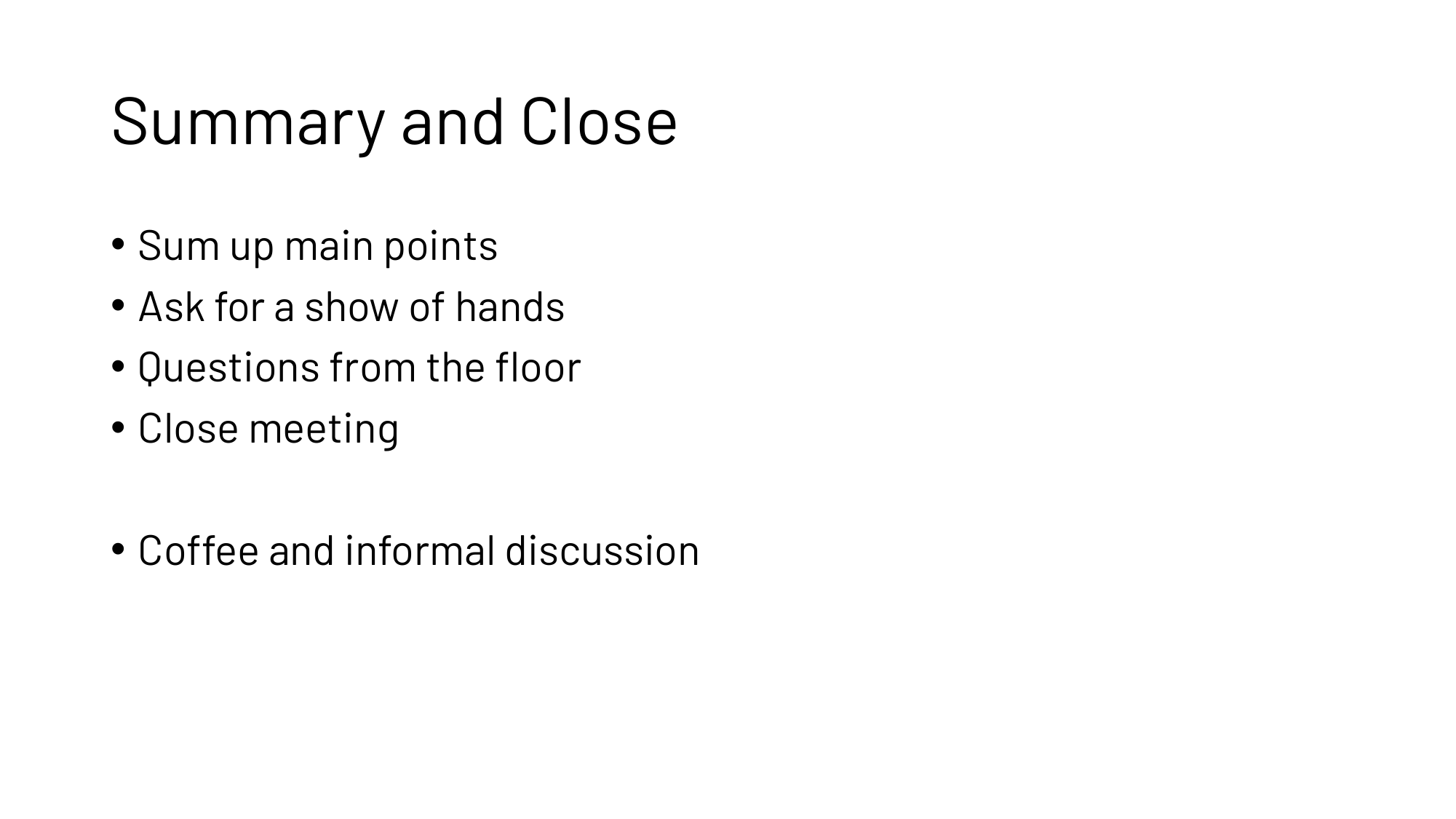

# Summary and Close
Sum up main points
Ask for a show of hands
Questions from the floor
Close meeting

Coffee and informal discussion